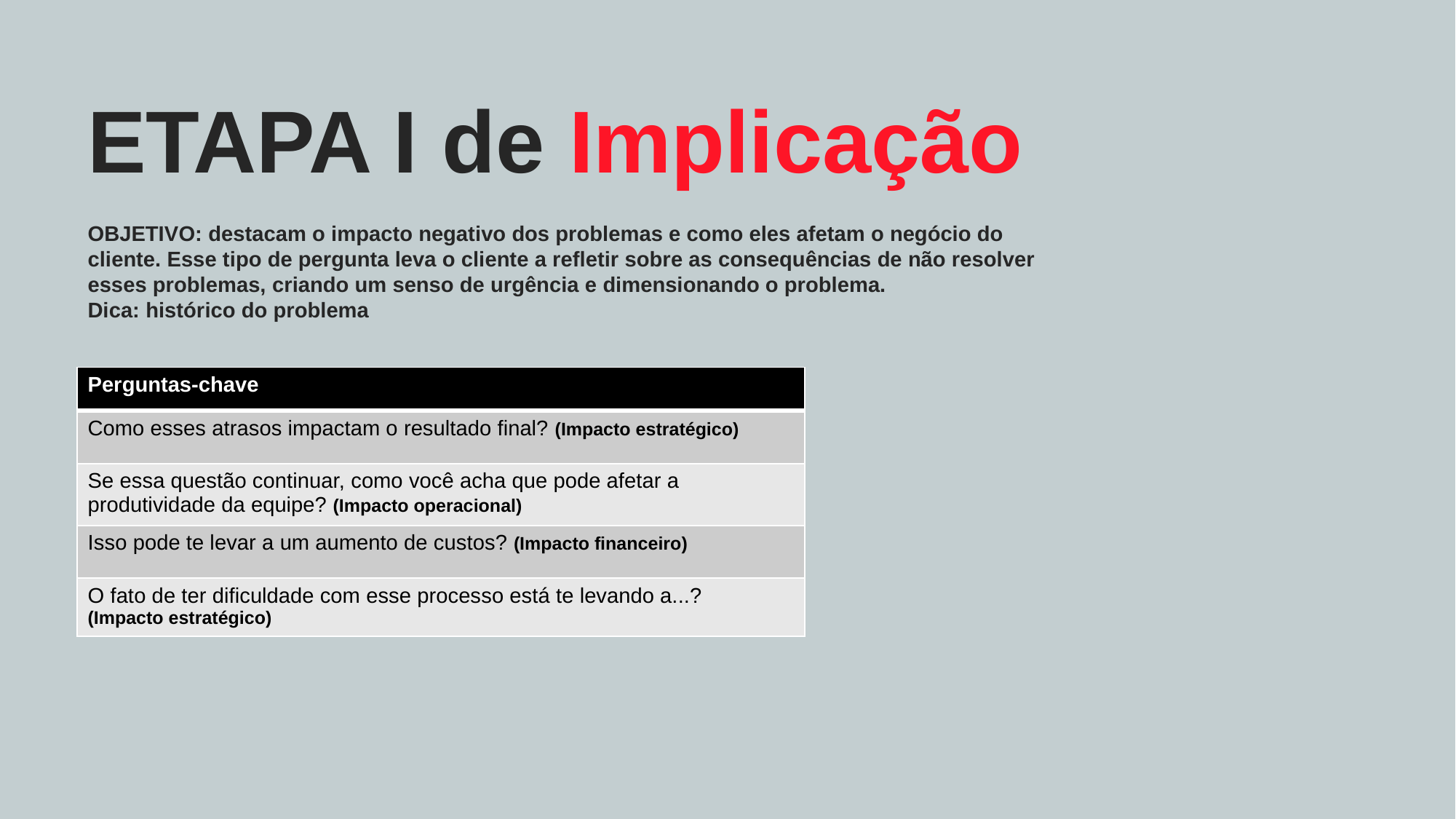

ETAPA I de Implicação
OBJETIVO: destacam o impacto negativo dos problemas e como eles afetam o negócio do cliente. Esse tipo de pergunta leva o cliente a refletir sobre as consequências de não resolver esses problemas, criando um senso de urgência e dimensionando o problema.
Dica: histórico do problema
| Perguntas-chave |
| --- |
| Como esses atrasos impactam o resultado final? (Impacto estratégico) |
| Se essa questão continuar, como você acha que pode afetar a produtividade da equipe? (Impacto operacional) |
| Isso pode te levar a um aumento de custos? (Impacto financeiro) |
| O fato de ter dificuldade com esse processo está te levando a...? (Impacto estratégico) |